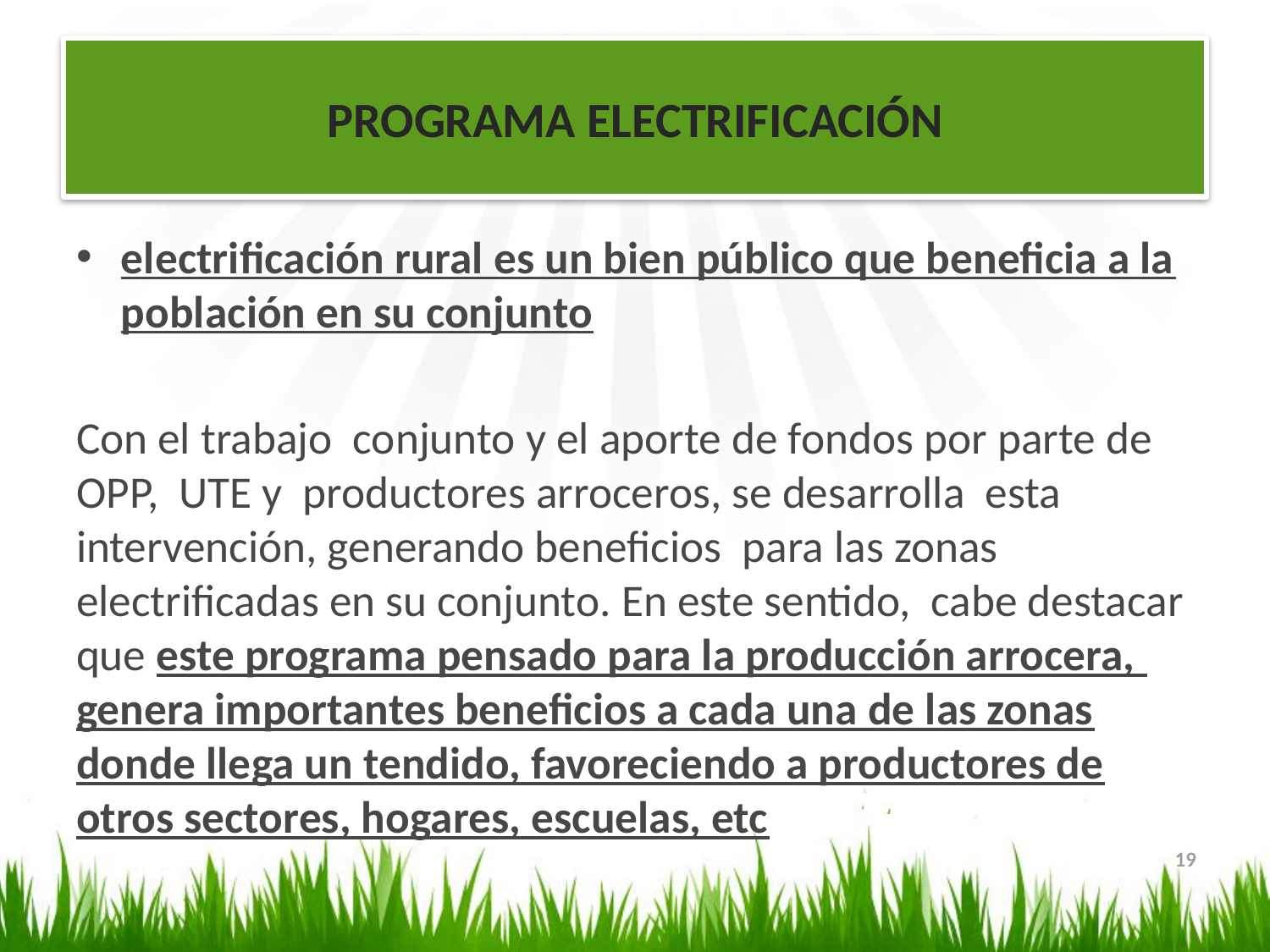

# PROGRAMA ELECTRIFICACIÓN
electrificación rural es un bien público que beneficia a la población en su conjunto

Con el trabajo  conjunto y el aporte de fondos por parte de  OPP,  UTE y  productores arroceros, se desarrolla  esta intervención, generando beneficios  para las zonas electrificadas en su conjunto. En este sentido,  cabe destacar que este programa pensado para la producción arrocera,  genera importantes beneficios a cada una de las zonas donde llega un tendido, favoreciendo a productores de otros sectores, hogares, escuelas, etc

19